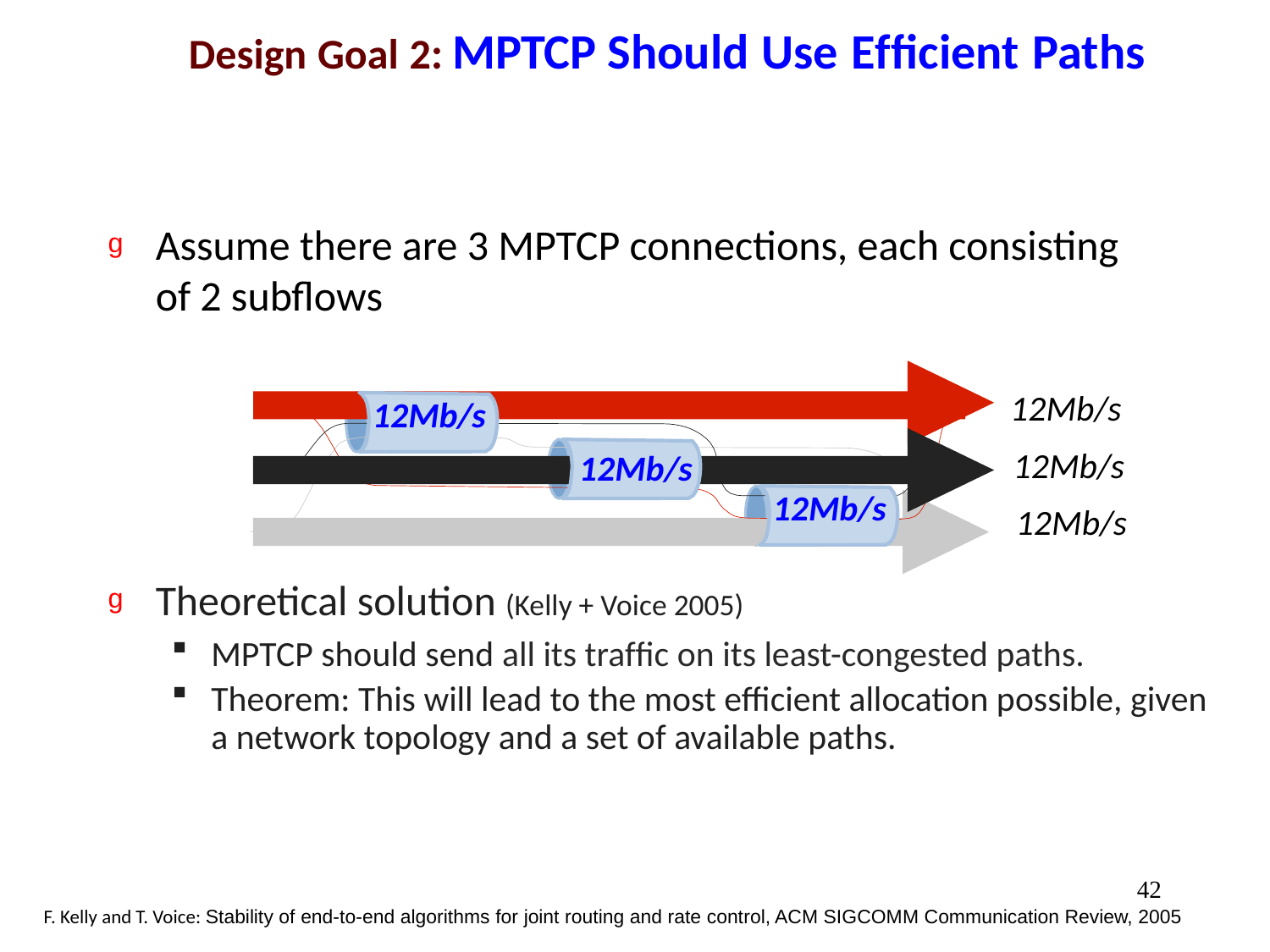

# Design Goal 2: MPTCP Should Use Efﬁcient Paths

Theoretical solution (Kelly + Voice 2005)
MPTCP should send all its trafﬁc on its least-congested paths.
Theorem: This will lead to the most efficient allocation possible, given a network topology and a set of available paths.

Assume there are 3 MPTCP connections, each consisting of 2 subflows

12Mb/s

12Mb/s

12Mb/s

12Mb/s

12Mb/s

12Mb/s

42
F. Kelly and T. Voice: Stability of end-to-end algorithms for joint routing and rate control, ACM SIGCOMM Communication Review, 2005